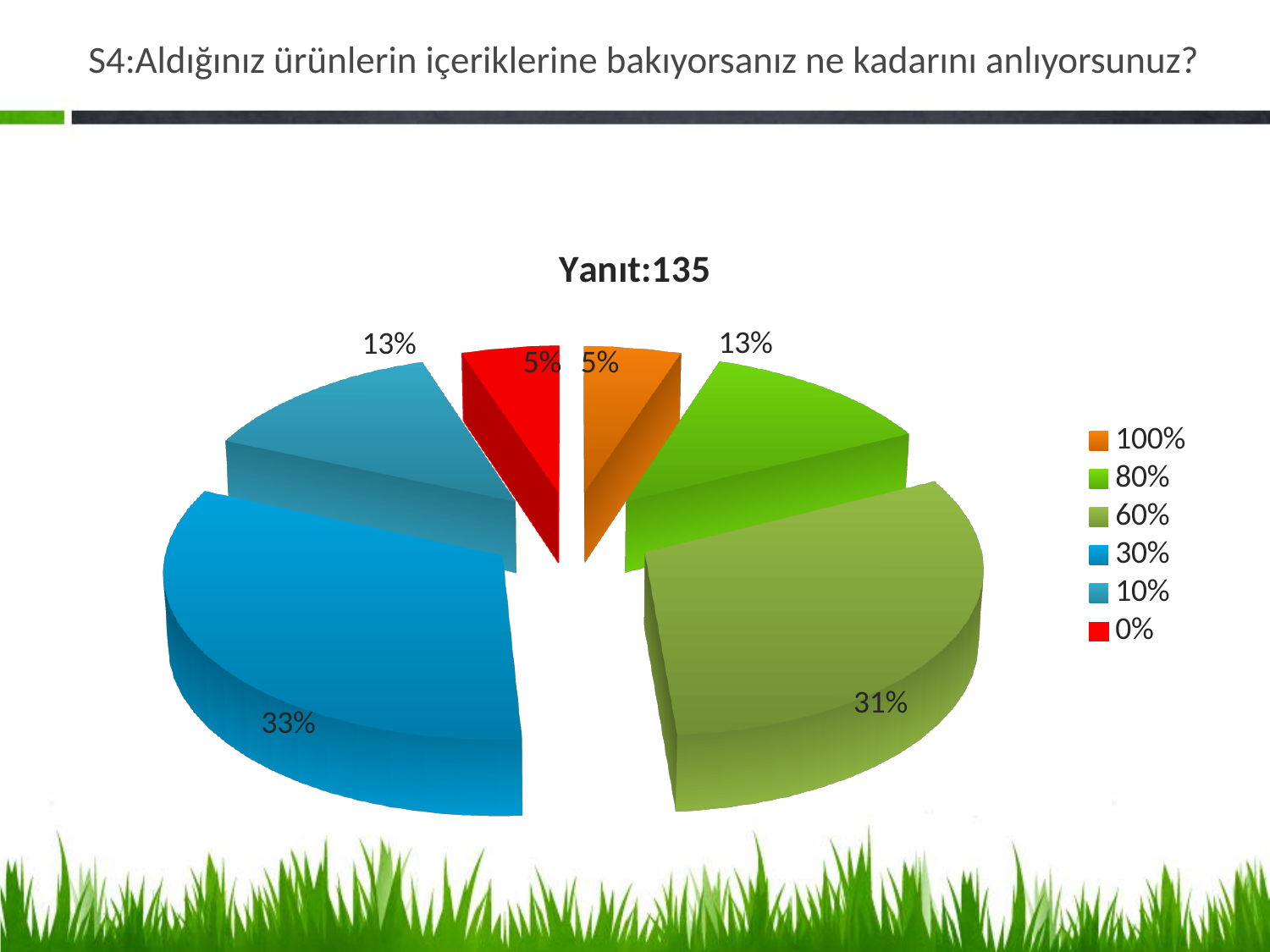

# S4:Aldığınız ürünlerin içeriklerine bakıyorsanız ne kadarını anlıyorsunuz?

[unsupported chart]